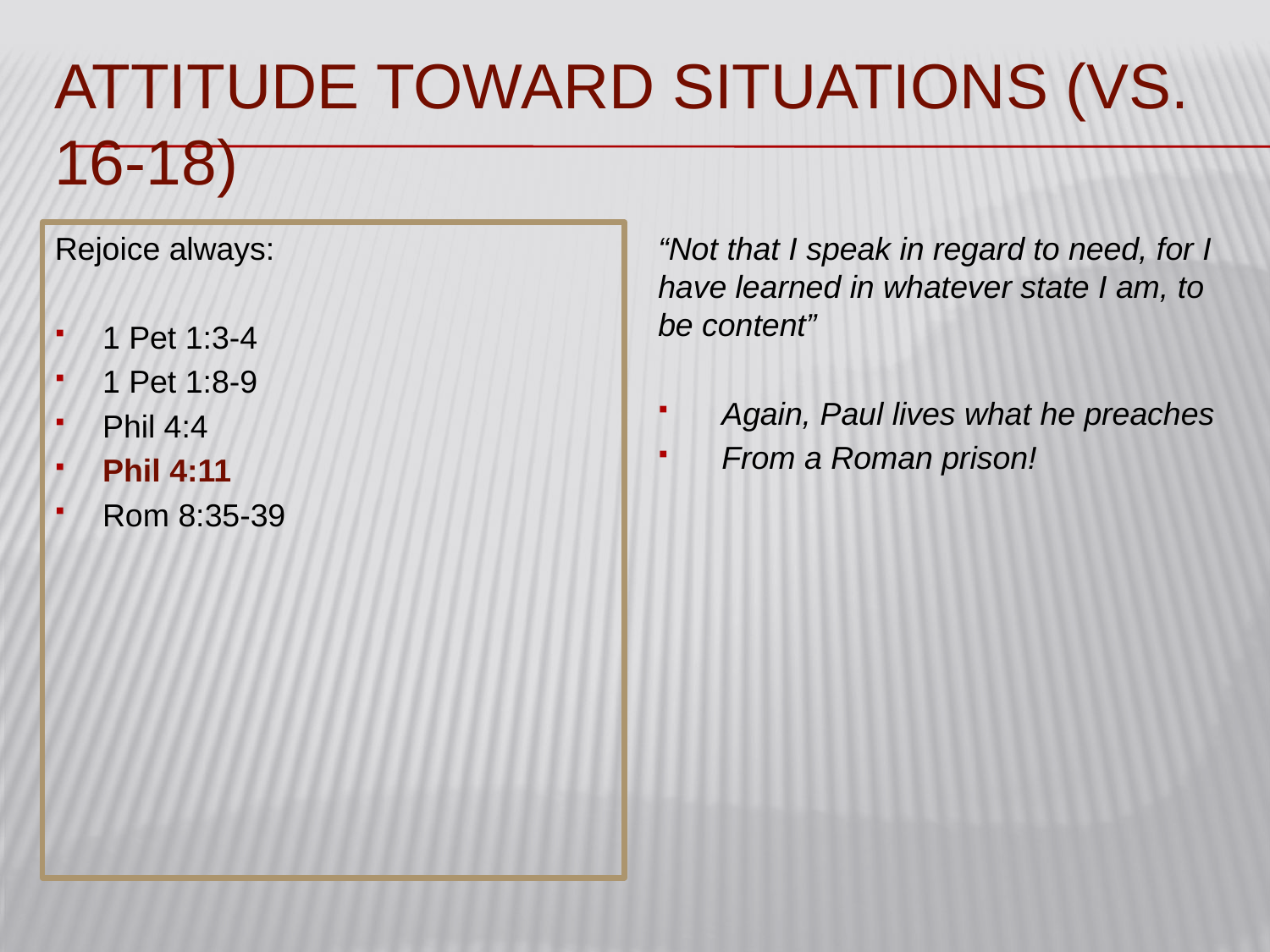

# Attitude toward situations (vs. 16-18)
Rejoice always:

1 Pet 1:3-4
1 Pet 1:8-9
Phil 4:4
Phil 4:11
Rom 8:35-39

“Not that I speak in regard to need, for I have learned in whatever state I am, to be content”

Again, Paul lives what he preaches
From a Roman prison!